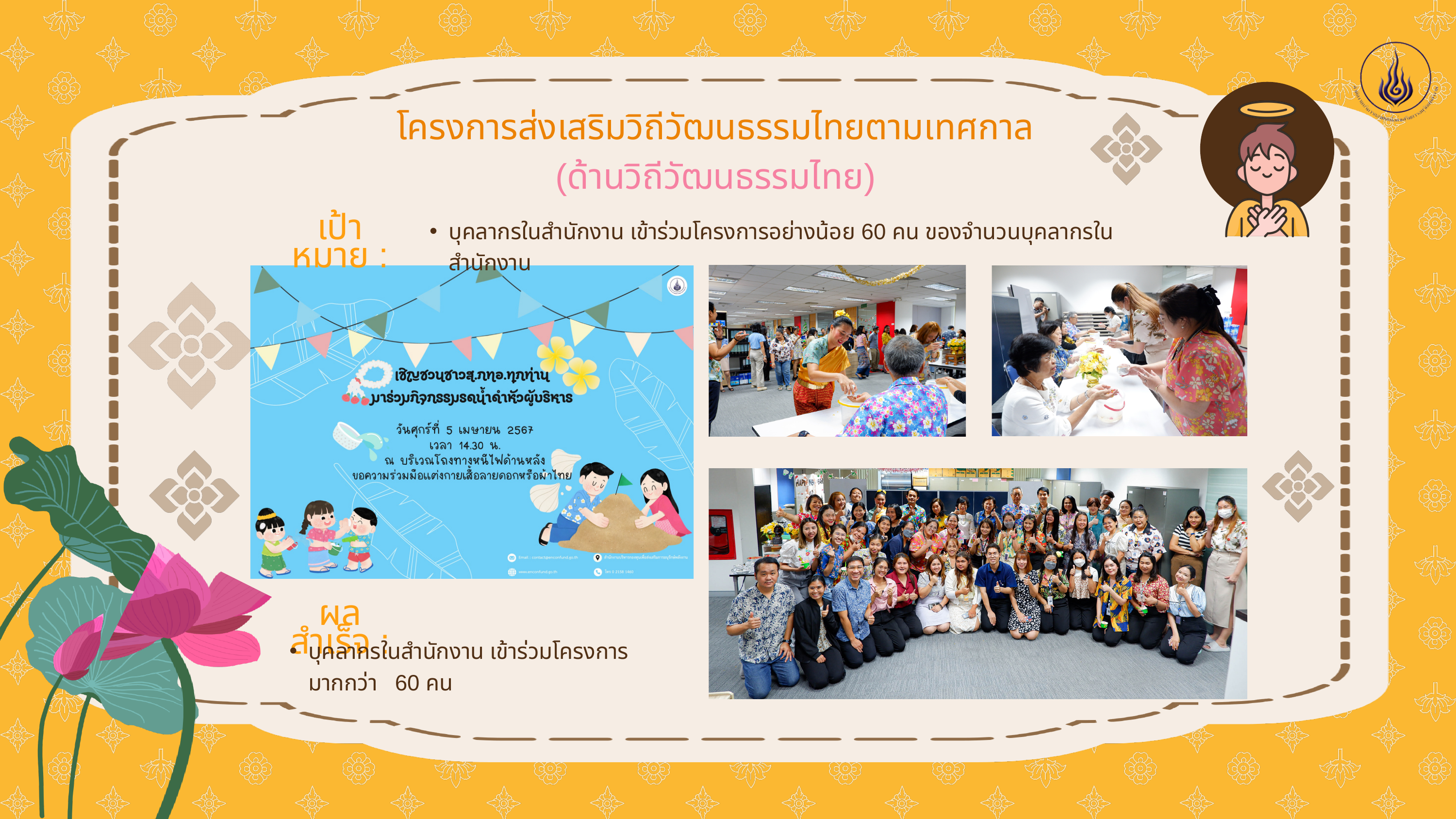

โครงการส่งเสริมวิถีวัฒนธรรมไทยตามเทศกาล
(ด้านวิถีวัฒนธรรมไทย)

บุคลากรในสำนักงาน เข้าร่วมโครงการอย่างน้อย 60 คน ของจำนวนบุคลากรในสำนักงาน
เป้าหมาย :

ผลสำเร็จ :

บุคลากรในสำนักงาน เข้าร่วมโครงการมากกว่า   60 คน